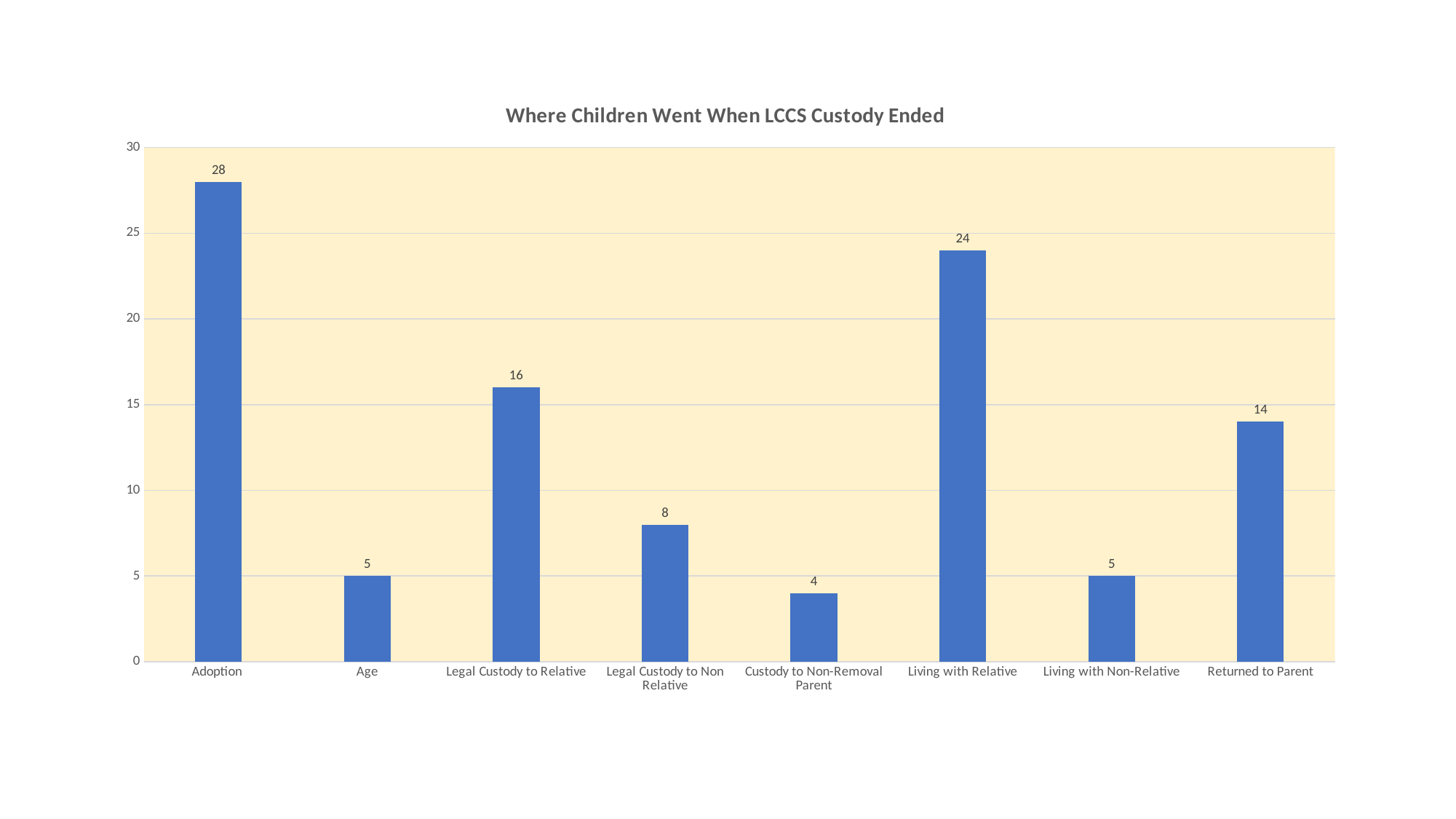

### Chart: Where Children Went When LCCS Custody Ended

| Category |  |
|---|---|
| Adoption  | 28.0 |
| Age | 5.0 |
| Legal Custody to Relative | 16.0 |
| Legal Custody to Non Relative | 8.0 |
| Custody to Non-Removal Parent | 4.0 |
| Living with Relative | 24.0 |
| Living with Non-Relative | 5.0 |
| Returned to Parent | 14.0 |